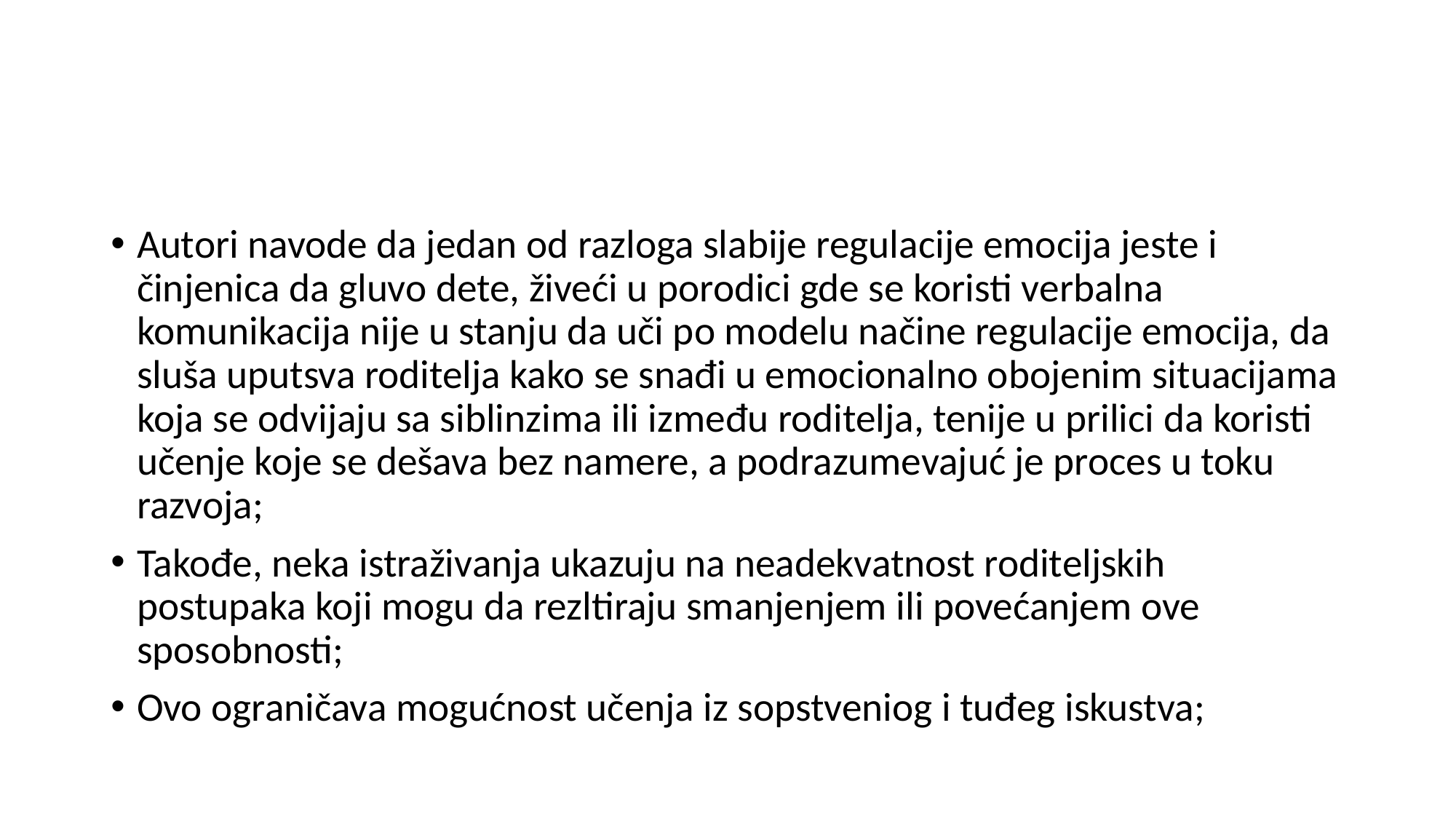

#
Autori navode da jedan od razloga slabije regulacije emocija jeste i činjenica da gluvo dete, živeći u porodici gde se koristi verbalna komunikacija nije u stanju da uči po modelu načine regulacije emocija, da sluša uputsva roditelja kako se snađi u emocionalno obojenim situacijama koja se odvijaju sa siblinzima ili između roditelja, tenije u prilici da koristi učenje koje se dešava bez namere, a podrazumevajuć je proces u toku razvoja;
Takođe, neka istraživanja ukazuju na neadekvatnost roditeljskih postupaka koji mogu da rezltiraju smanjenjem ili povećanjem ove sposobnosti;
Ovo ograničava mogućnost učenja iz sopstveniog i tuđeg iskustva;